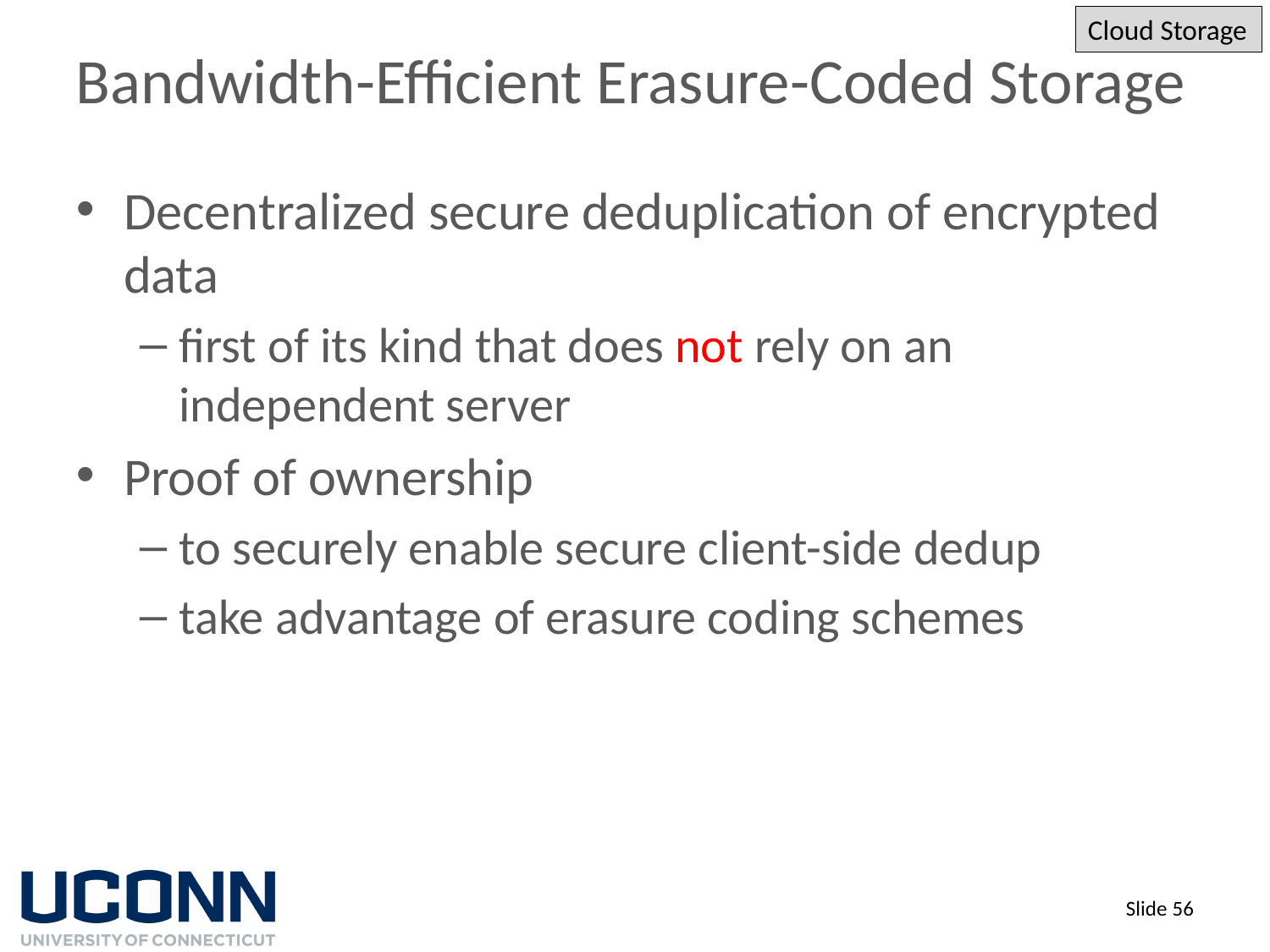

Cloud Storage
# Bandwidth-Efficient Erasure-Coded Storage
Decentralized secure deduplication of encrypted data
first of its kind that does not rely on an independent server
Proof of ownership
to securely enable secure client-side dedup
take advantage of erasure coding schemes

Slide 56